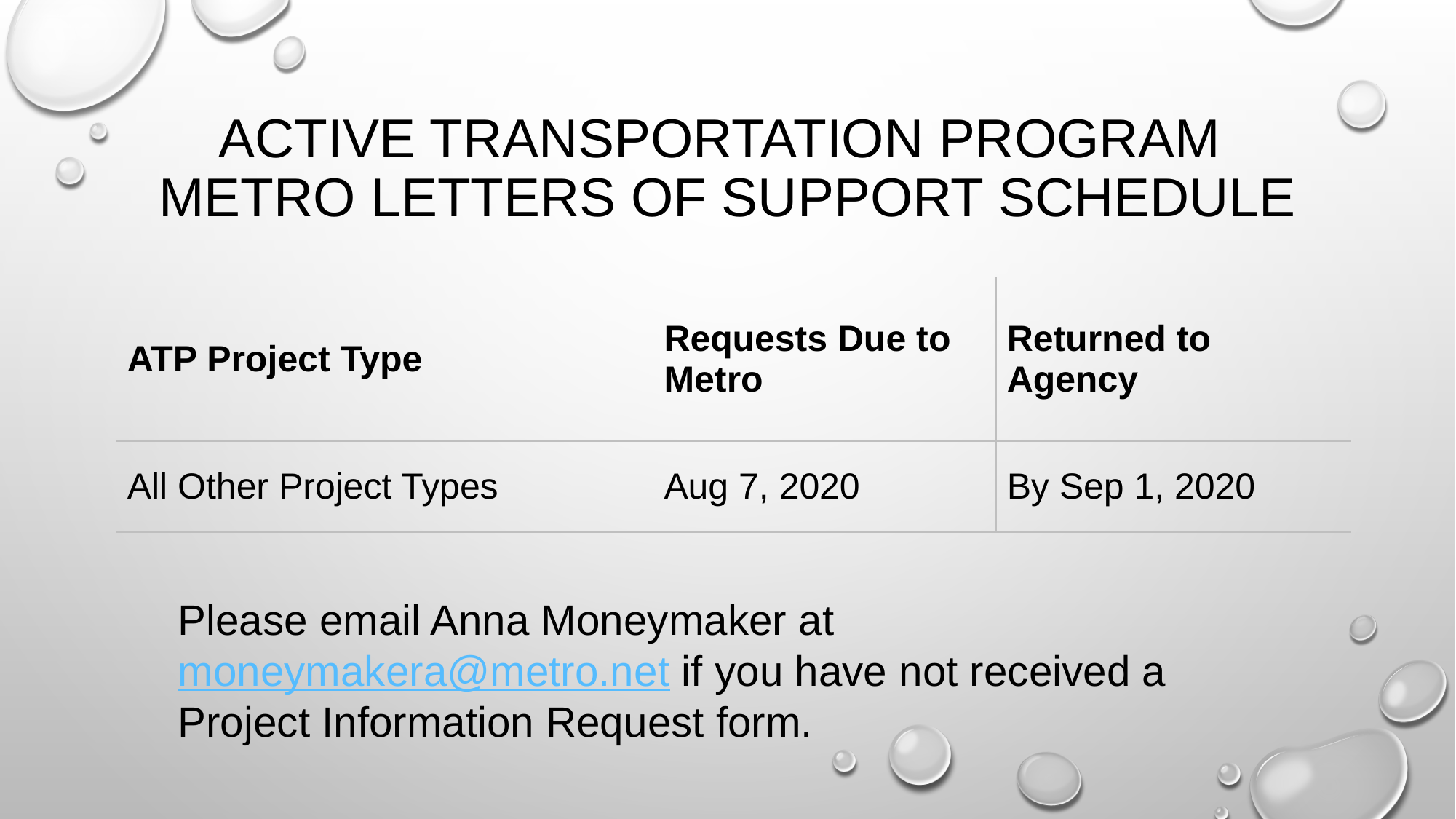

# Active Transportation program METRO letters of support schedule
| ATP Project Type | Requests Due to Metro | Returned to Agency |
| --- | --- | --- |
| All Other Project Types | Aug 7, 2020 | By Sep 1, 2020 |
Please email Anna Moneymaker at moneymakera@metro.net if you have not received a Project Information Request form.